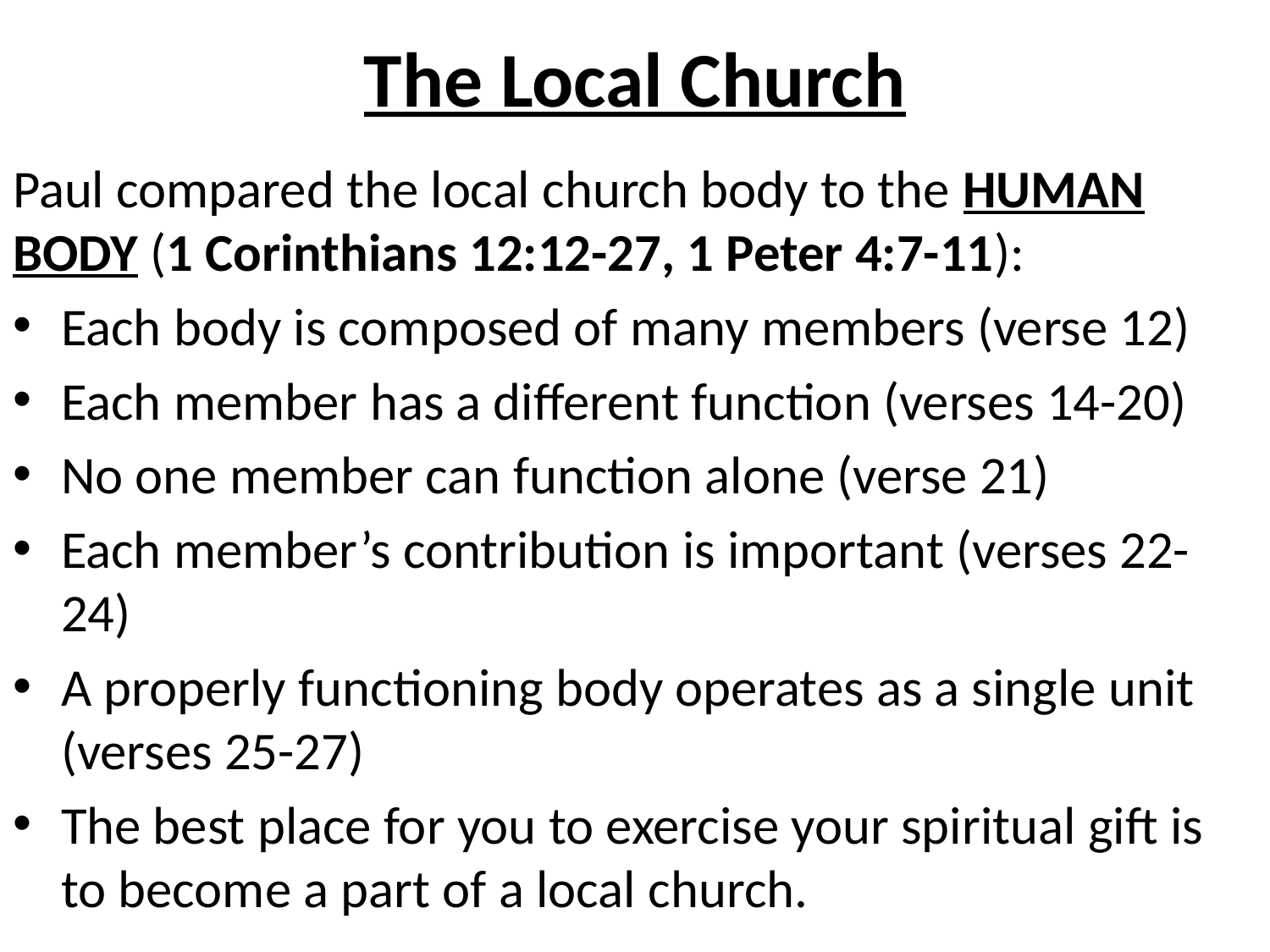

# The Local Church

Paul compared the local church body to the HUMAN BODY (1 Corinthians 12:12-27, 1 Peter 4:7-11):
Each body is composed of many members (verse 12)
Each member has a different function (verses 14-20)
No one member can function alone (verse 21)
Each member’s contribution is important (verses 22-24)
A properly functioning body operates as a single unit (verses 25-27)
The best place for you to exercise your spiritual gift is to become a part of a local church.